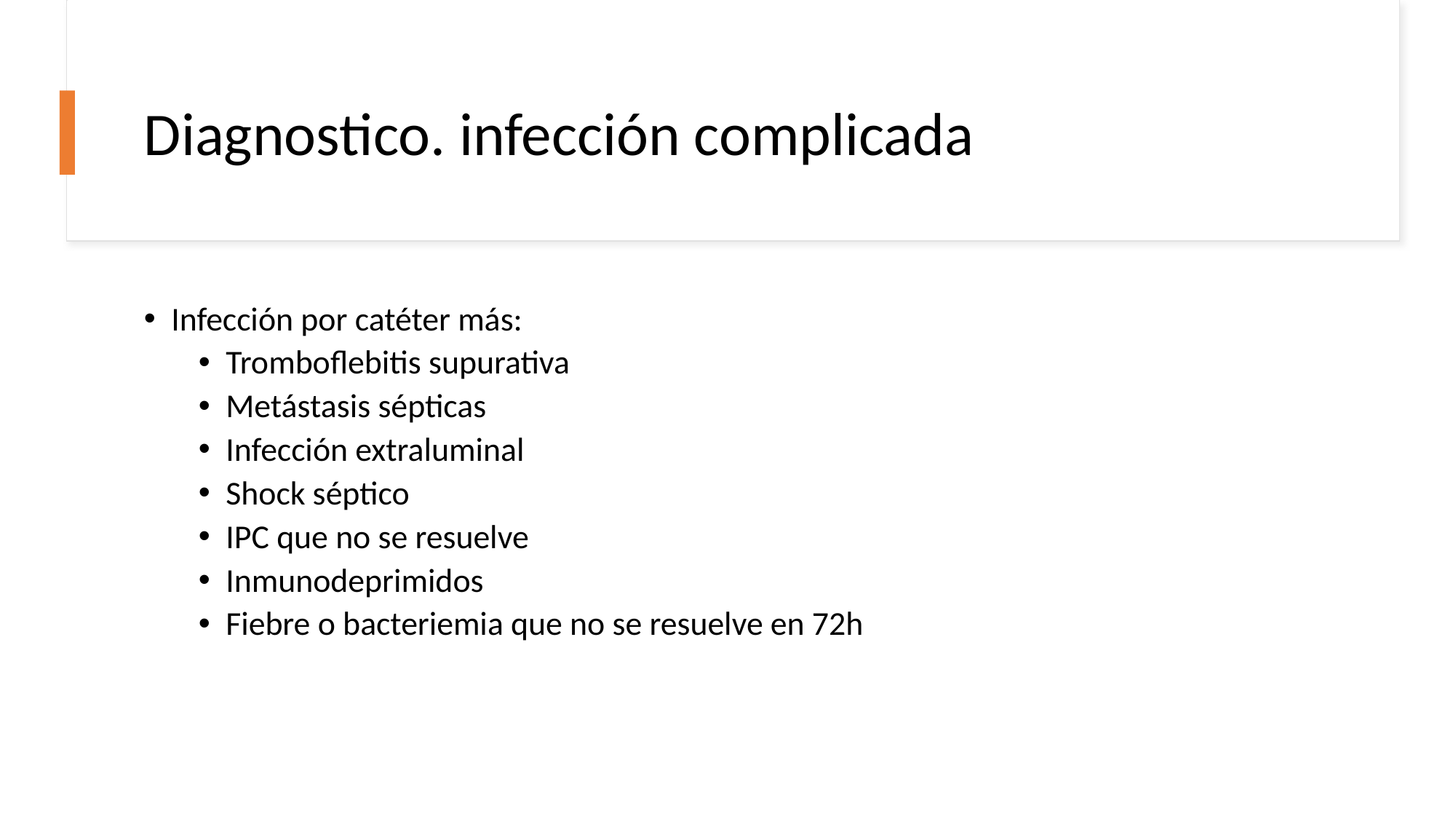

# Diagnostico. infección complicada

Infección por catéter más:
Tromboflebitis supurativa
Metástasis sépticas
Infección extraluminal
Shock séptico
IPC que no se resuelve
Inmunodeprimidos
Fiebre o bacteriemia que no se resuelve en 72h